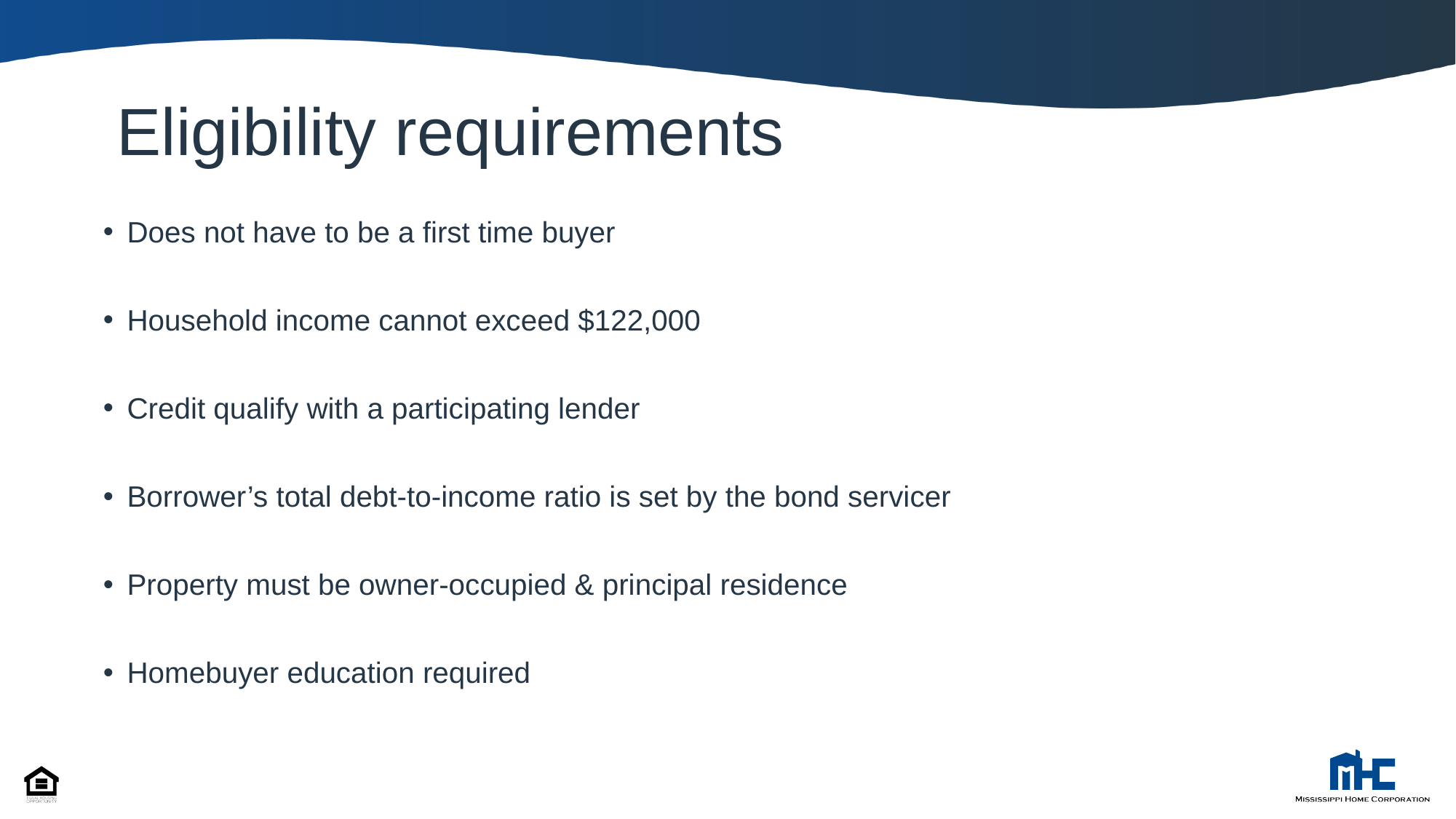

# Eligibility requirements
Does not have to be a first time buyer

Household income cannot exceed $122,000

Credit qualify with a participating lender

Borrower’s total debt-to-income ratio is set by the bond servicer

Property must be owner-occupied & principal residence

Homebuyer education required